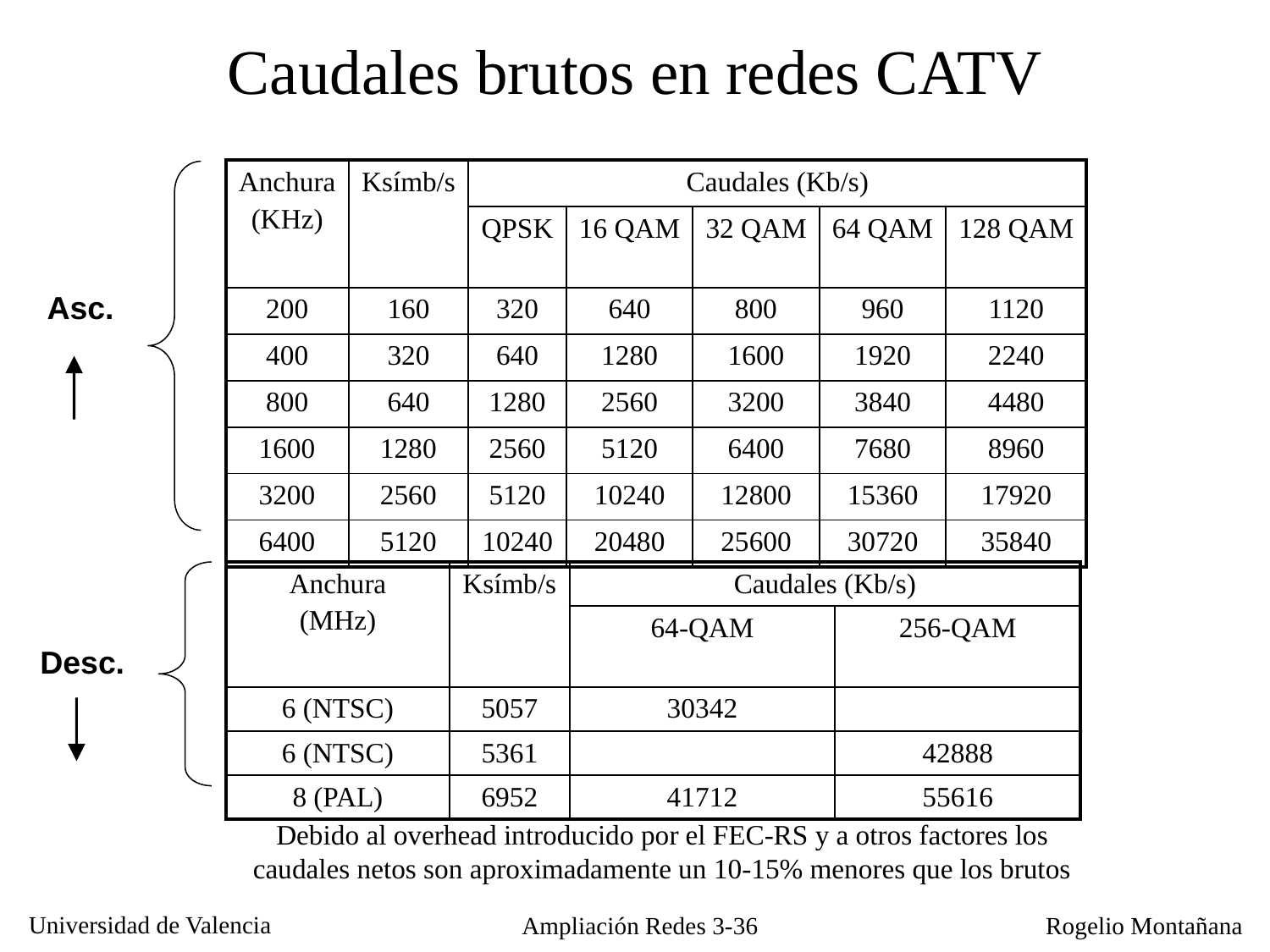

# Caudales brutos en redes CATV
| Anchura (KHz) | Ksímb/s | Caudales (Kb/s) |  |  |  |  |
| --- | --- | --- | --- | --- | --- | --- |
|  |  | QPSK | 16 QAM | 32 QAM | 64 QAM | 128 QAM |
| 200 | 160 | 320 | 640 | 800 | 960 | 1120 |
| 400 | 320 | 640 | 1280 | 1600 | 1920 | 2240 |
| 800 | 640 | 1280 | 2560 | 3200 | 3840 | 4480 |
| 1600 | 1280 | 2560 | 5120 | 6400 | 7680 | 8960 |
| 3200 | 2560 | 5120 | 10240 | 12800 | 15360 | 17920 |
| 6400 | 5120 | 10240 | 20480 | 25600 | 30720 | 35840 |

Asc.

| Anchura (MHz) | Ksímb/s | Caudales (Kb/s) |  |
| --- | --- | --- | --- |
|  |  | 64-QAM | 256-QAM |
| 6 (NTSC) | 5057 | 30342 |  |
| 6 (NTSC) | 5361 |  | 42888 |
| 8 (PAL) | 6952 | 41712 | 55616 |

Desc.

	Debido al overhead introducido por el FEC-RS y a otros factores los caudales netos son aproximadamente un 10-15% menores que los brutos
Ampliación Redes 3-36